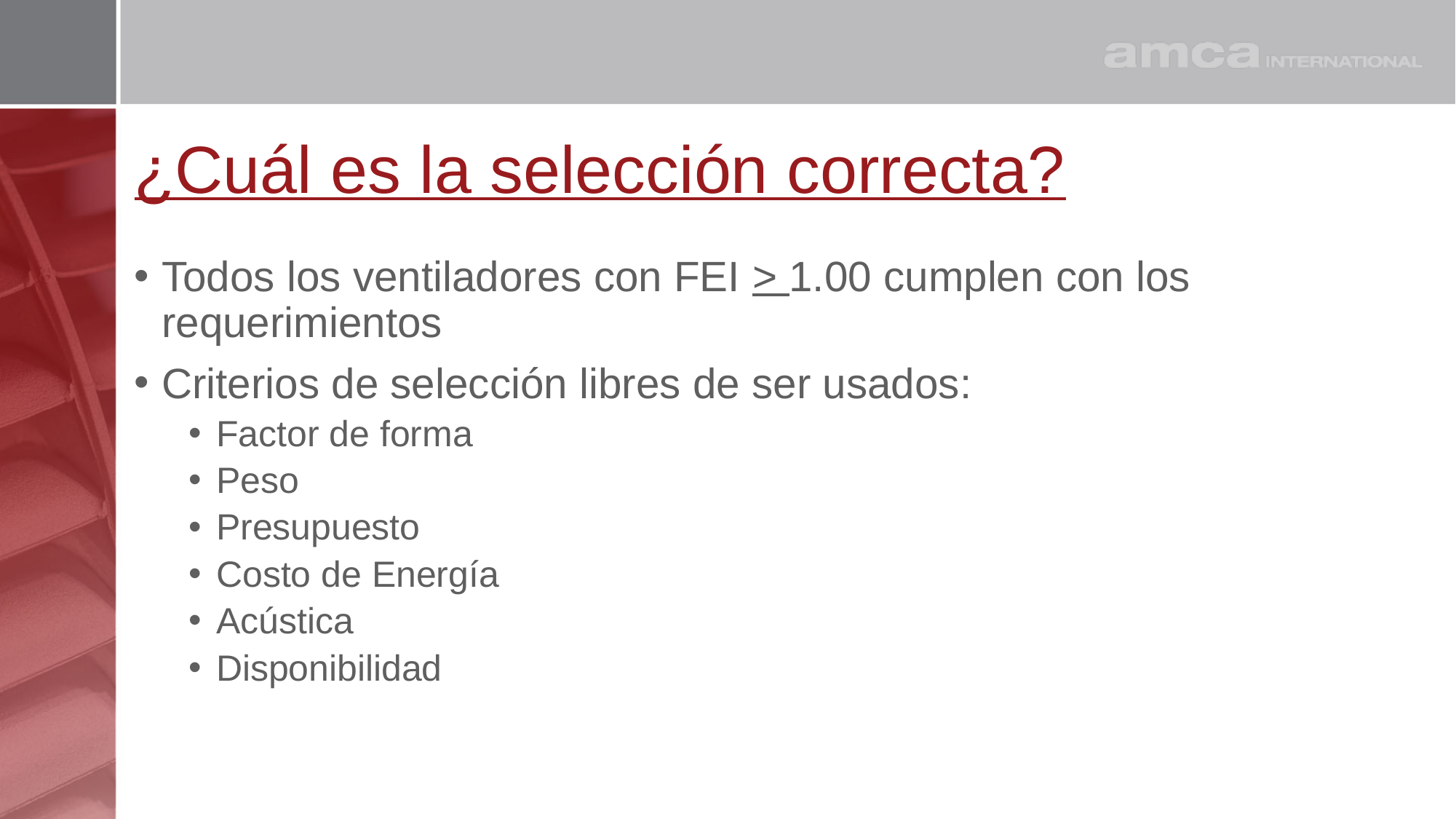

# ¿Cuál es la selección correcta?
Todos los ventiladores con FEI > 1.00 cumplen con los requerimientos
Criterios de selección libres de ser usados:
Factor de forma
Peso
Presupuesto
Costo de Energía
Acústica
Disponibilidad